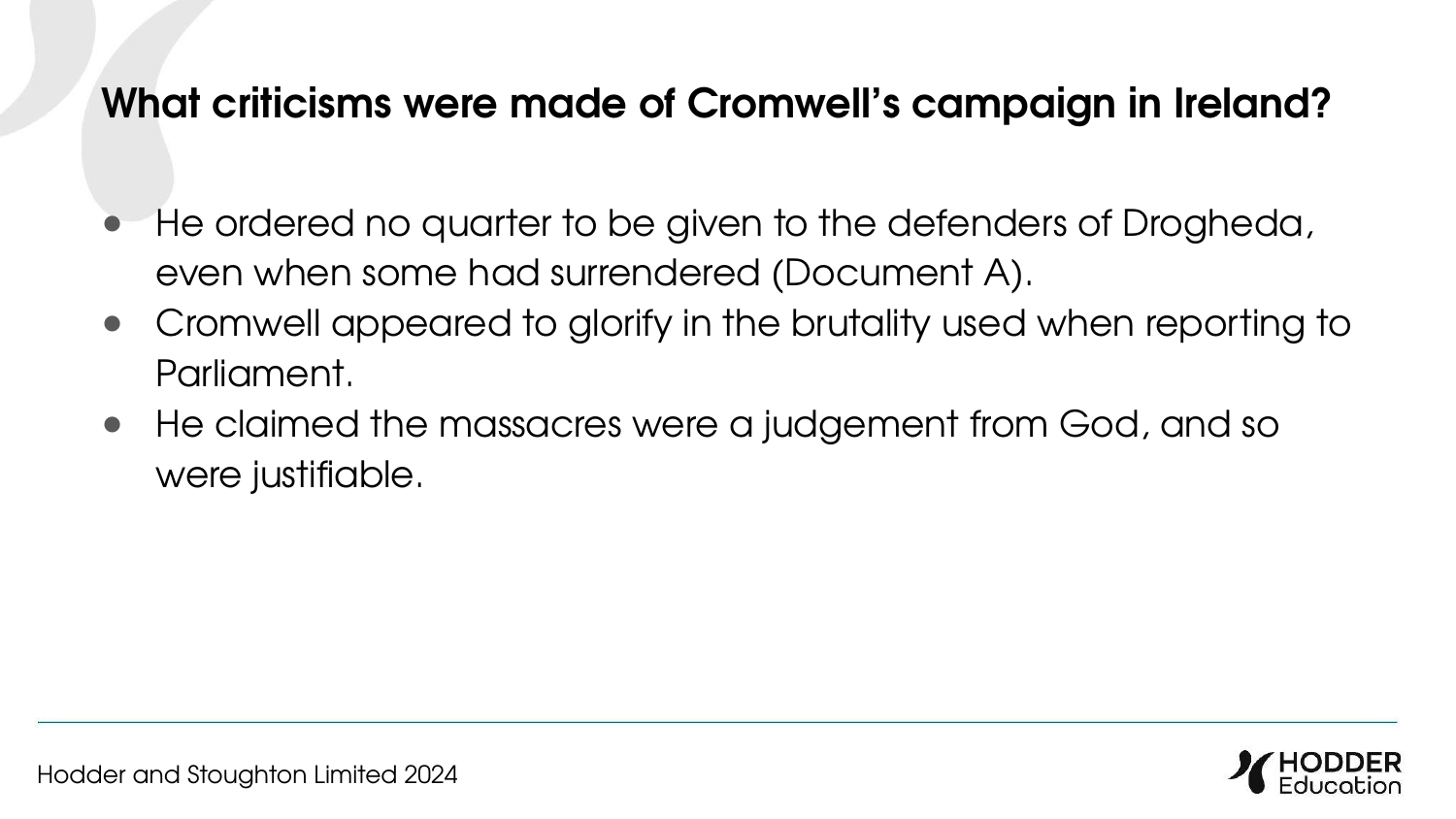

What criticisms were made of Cromwell’s campaign in Ireland?
He ordered no quarter to be given to the defenders of Drogheda, even when some had surrendered (Document A).
Cromwell appeared to glorify in the brutality used when reporting to Parliament.
He claimed the massacres were a judgement from God, and so were justifiable.
Hodder and Stoughton Limited 2024